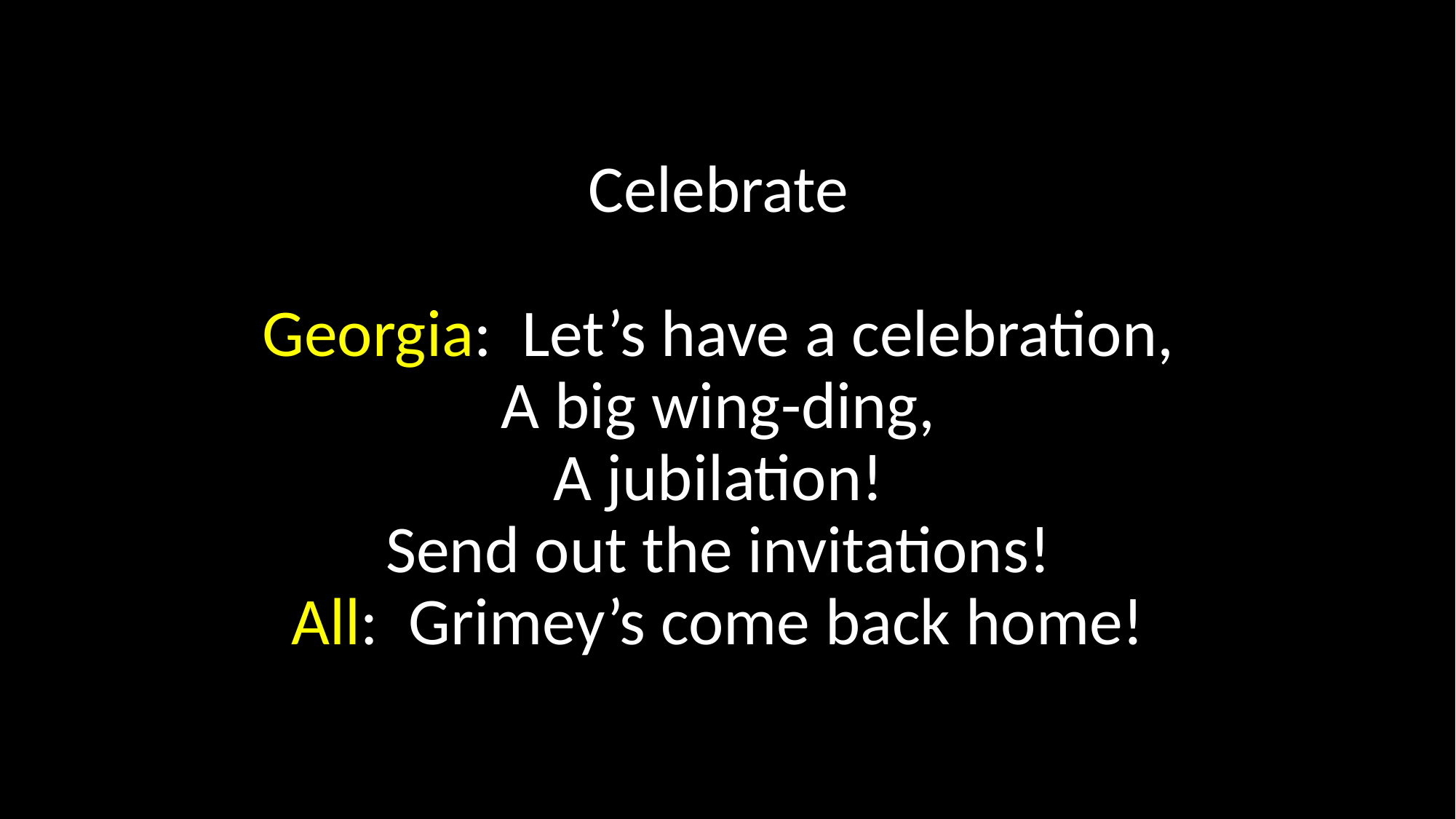

# Celebrate Georgia:  Let’s have a celebration, A big wing-ding, A jubilation! Send out the invitations! All:  Grimey’s come back home!